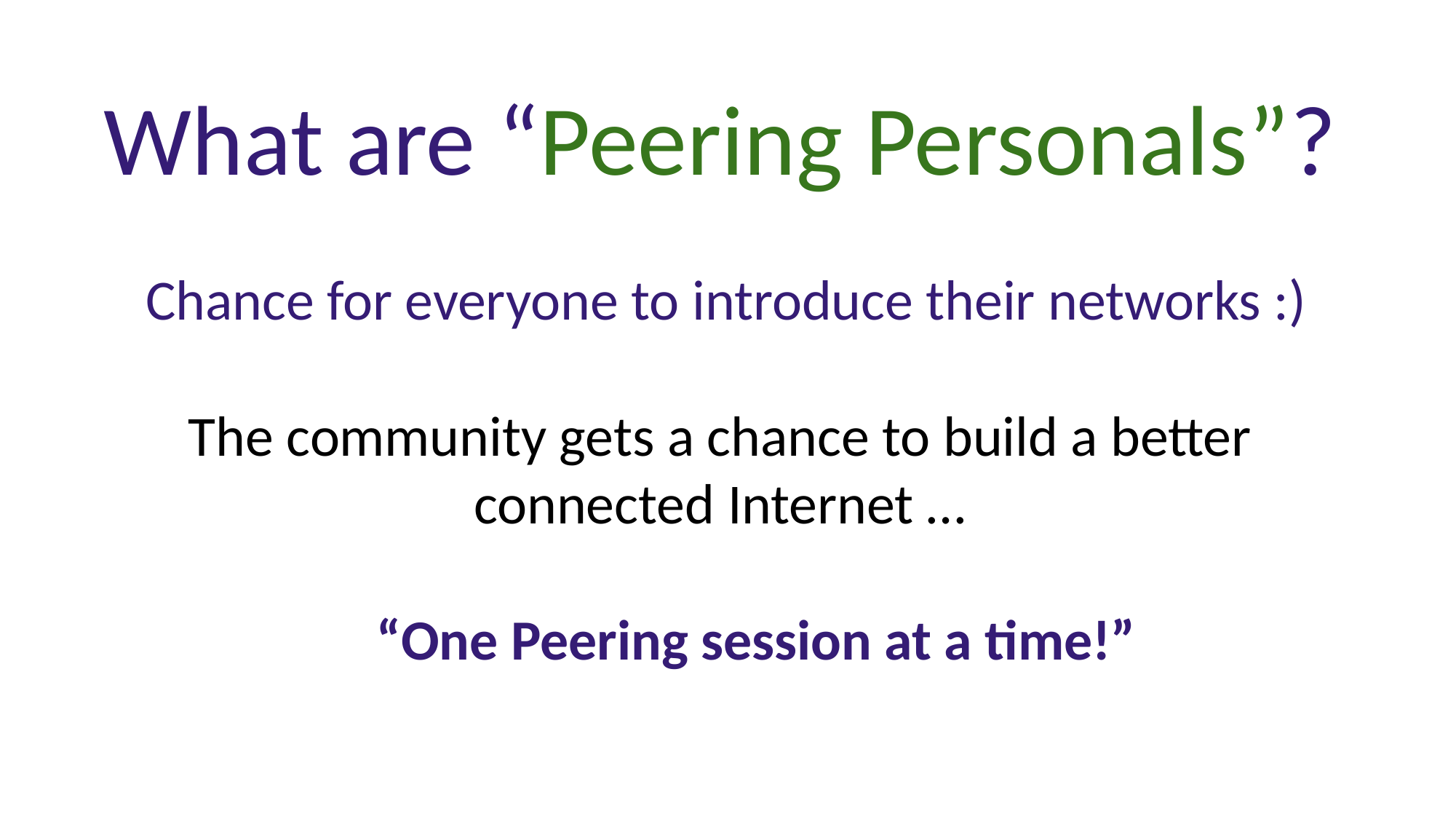

What are “Peering Personals”?

Chance for everyone to introduce their networks :)

The community gets a chance to build a better connected Internet …

“One Peering session at a time!”